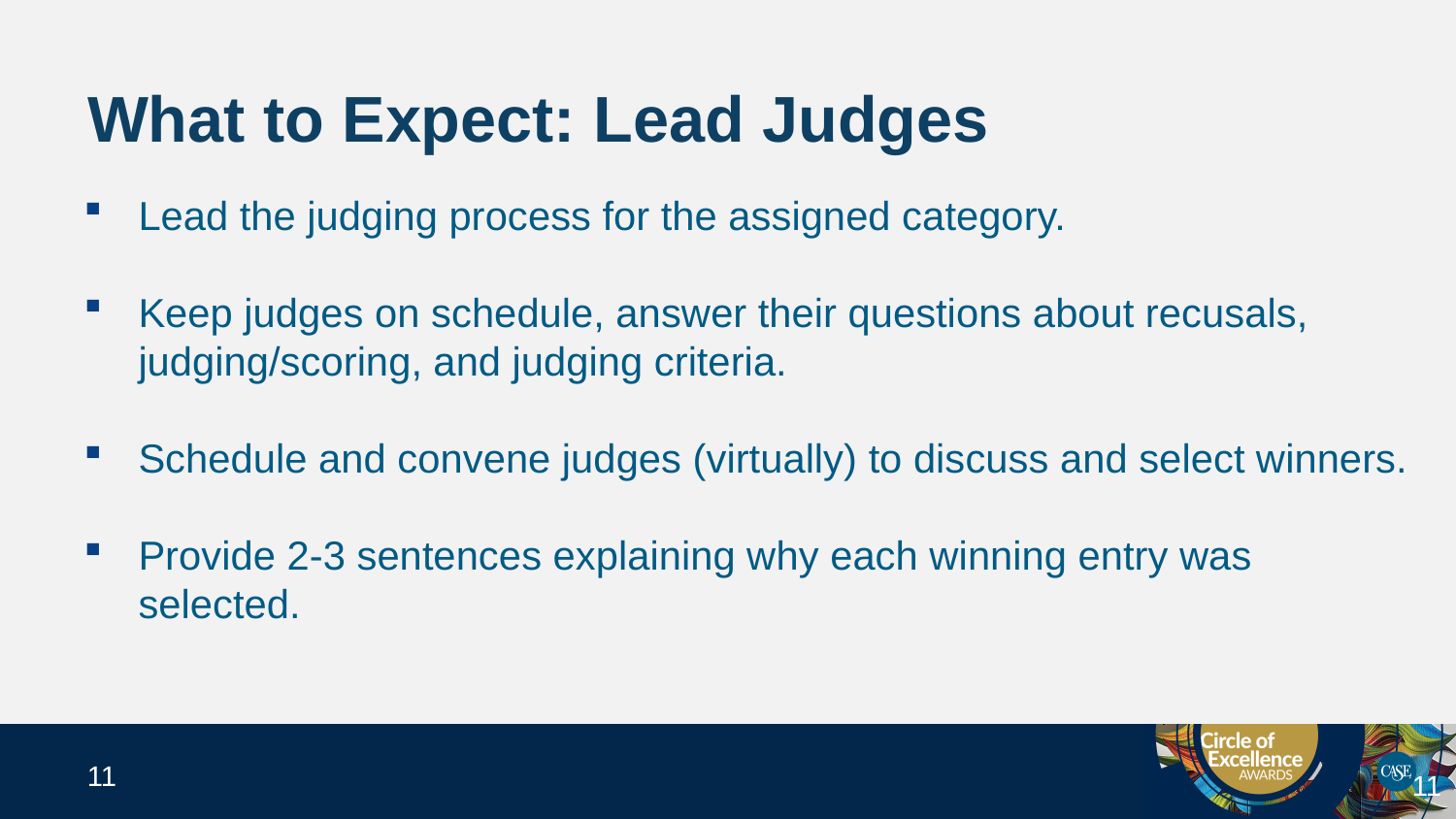

# What to Expect: Lead Judges
Lead the judging process for the assigned category.

Keep judges on schedule, answer their questions about recusals, judging/scoring, and judging criteria.

Schedule and convene judges (virtually) to discuss and select winners.

Provide 2-3 sentences explaining why each winning entry was selected.